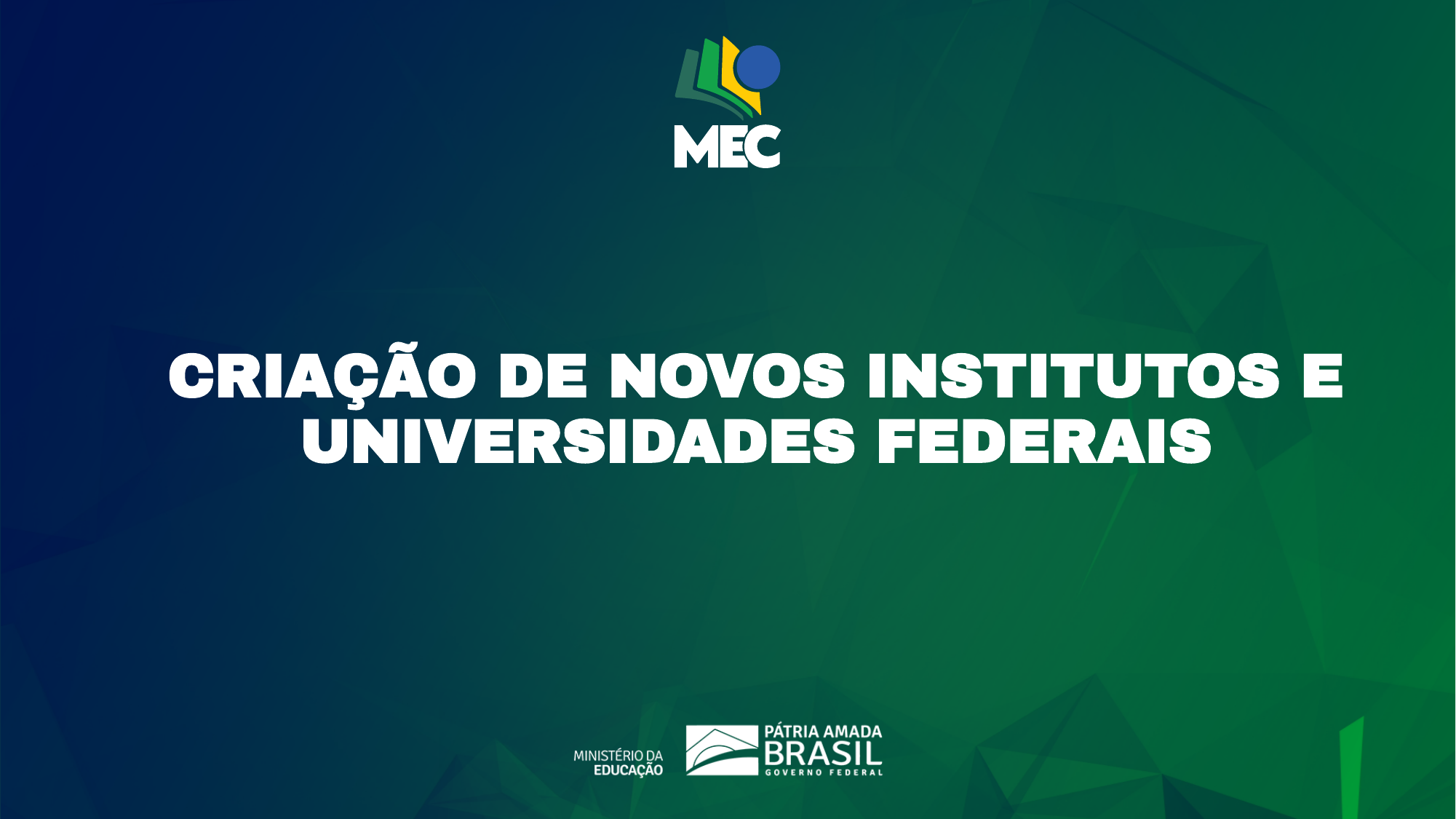

# CRIAÇÃO DE NOVOS INSTITUTOS E UNIVERSIDADES FEDERAIS